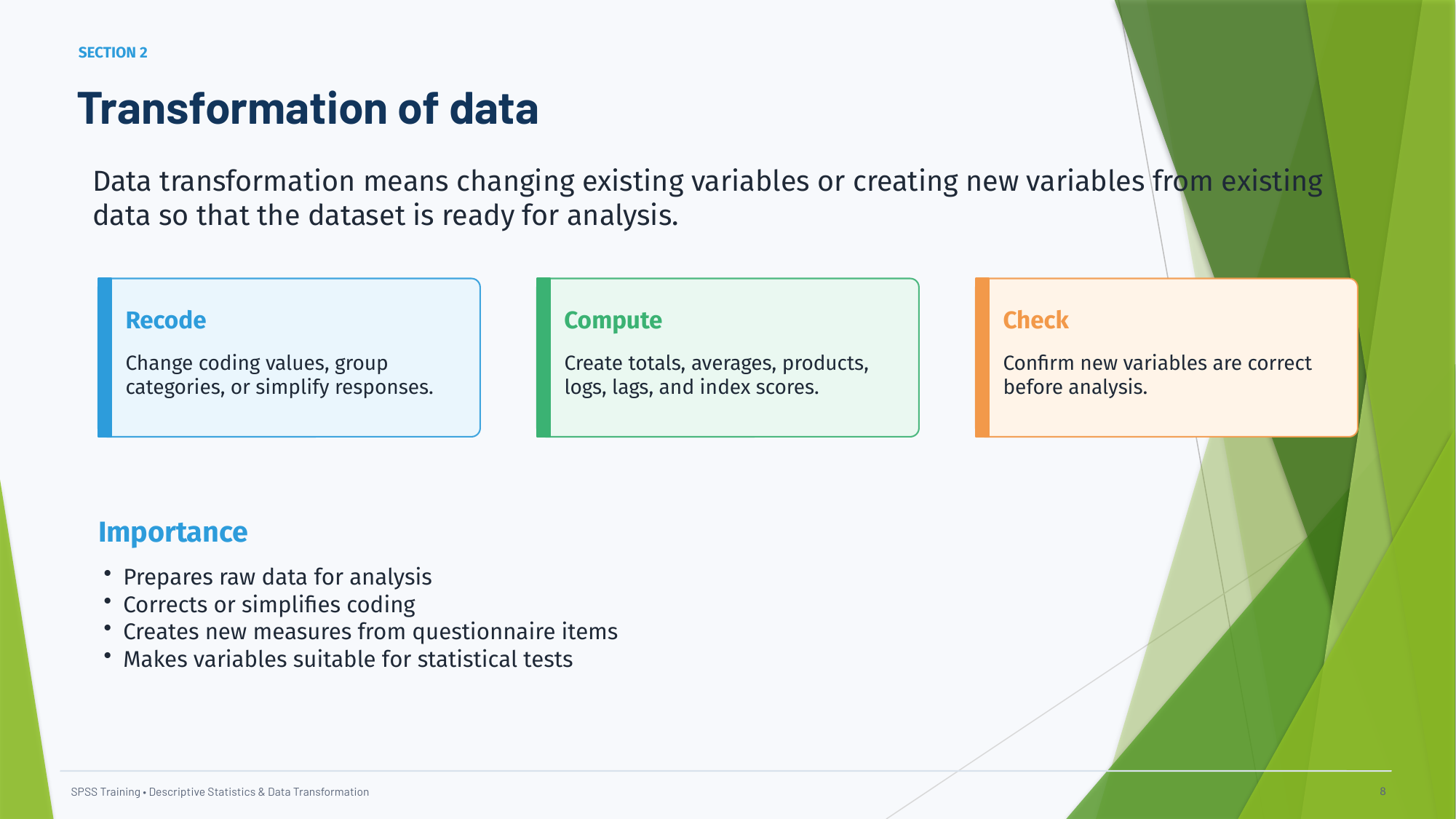

SECTION 2
Transformation of data
Data transformation means changing existing variables or creating new variables from existing data so that the dataset is ready for analysis.

Recode
Compute
Check
Change coding values, group categories, or simplify responses.
Create totals, averages, products, logs, lags, and index scores.
Confirm new variables are correct before analysis.
Importance
Prepares raw data for analysis
Corrects or simplifies coding
Creates new measures from questionnaire items
Makes variables suitable for statistical tests

8
SPSS Training • Descriptive Statistics & Data Transformation